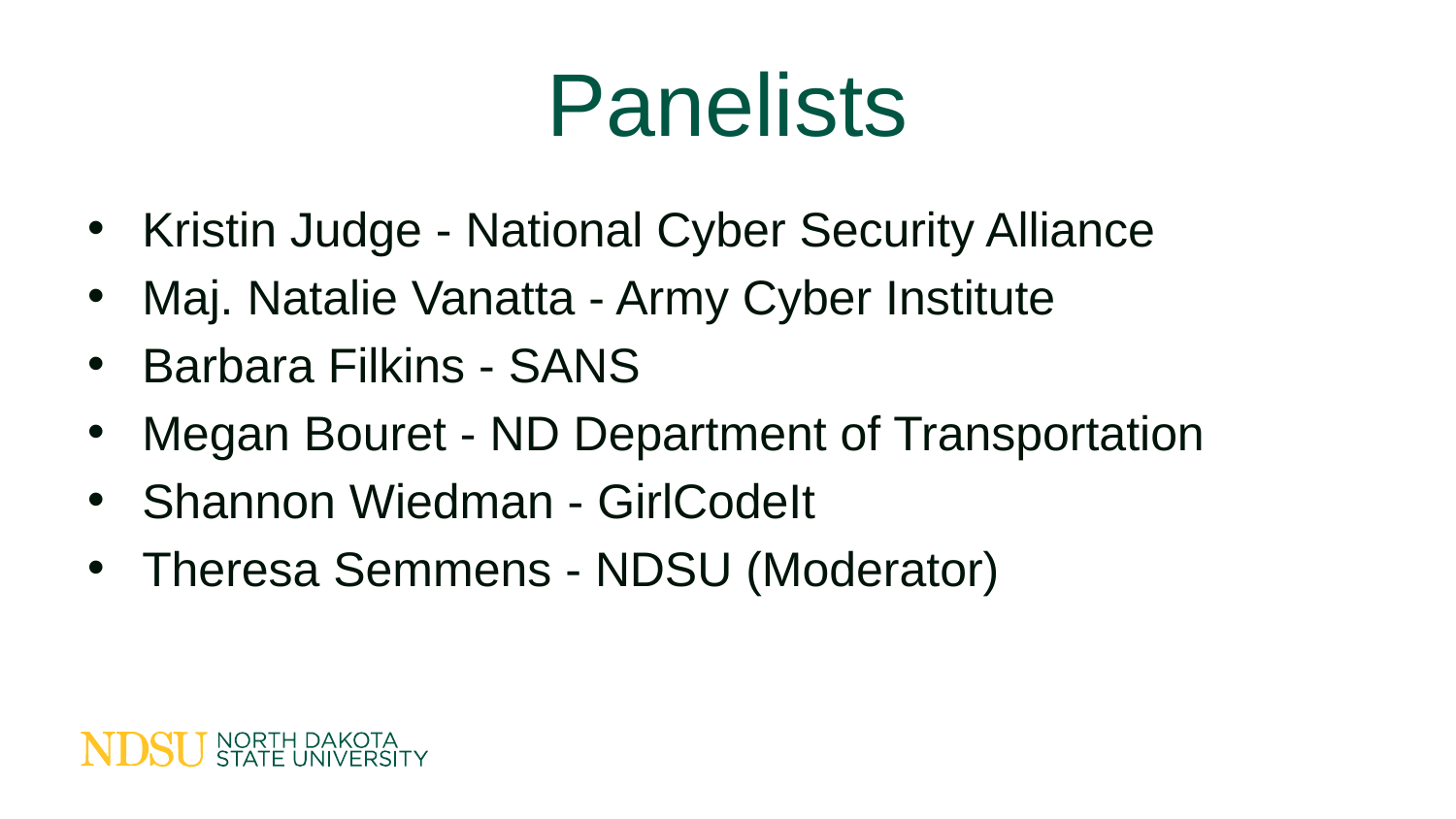

# Panelists
Kristin Judge - National Cyber Security Alliance
Maj. Natalie Vanatta - Army Cyber Institute
Barbara Filkins - SANS
Megan Bouret - ND Department of Transportation
Shannon Wiedman - GirlCodeIt
Theresa Semmens - NDSU (Moderator)